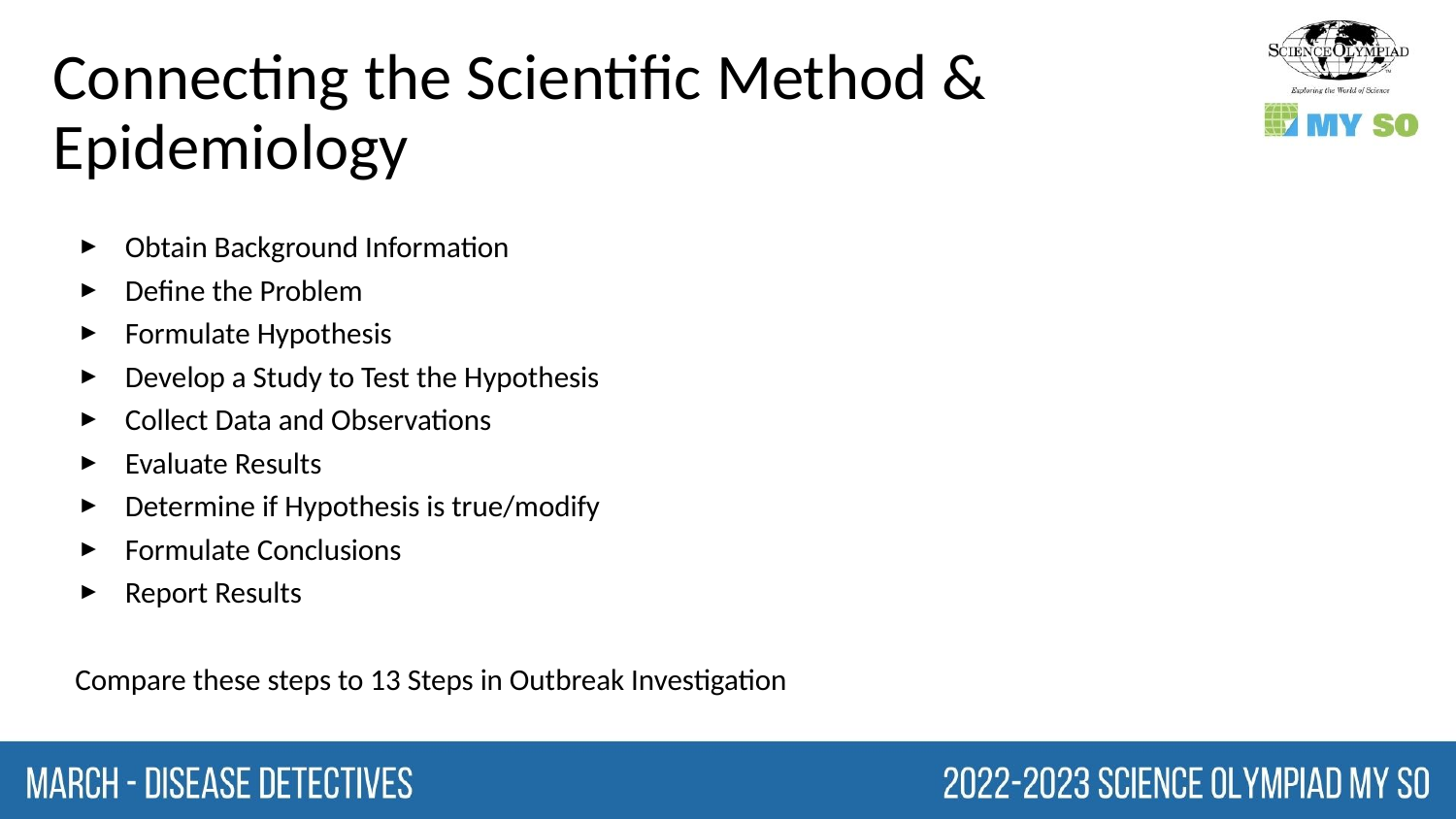

# Connecting the Scientific Method & Epidemiology
Obtain Background Information
Define the Problem
Formulate Hypothesis
Develop a Study to Test the Hypothesis
Collect Data and Observations
Evaluate Results
Determine if Hypothesis is true/modify
Formulate Conclusions
Report Results

Compare these steps to 13 Steps in Outbreak Investigation